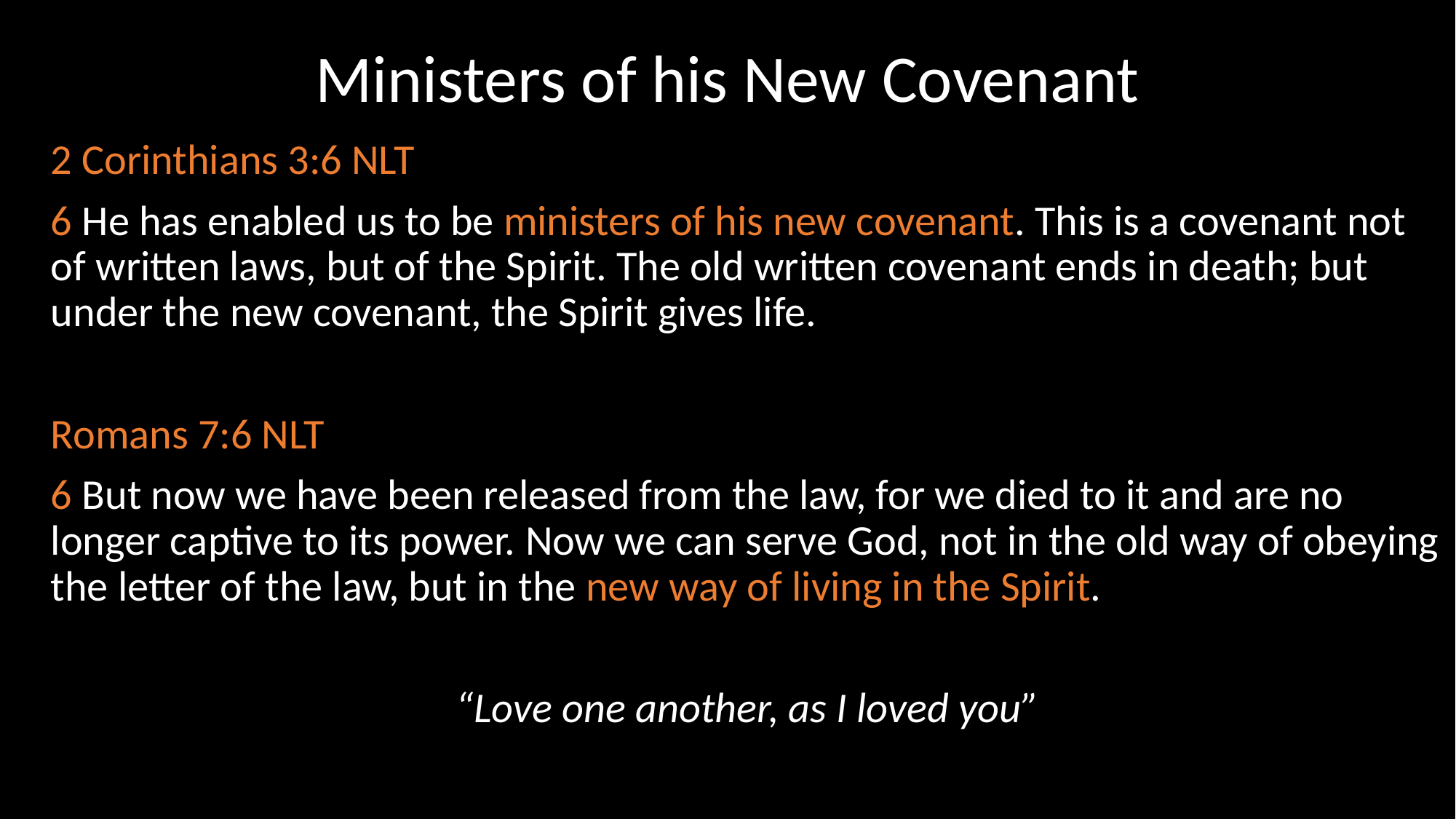

# Ministers of his New Covenant
2 Corinthians 3:6 NLT
6 He has enabled us to be ministers of his new covenant. This is a covenant not of written laws, but of the Spirit. The old written covenant ends in death; but under the new covenant, the Spirit gives life.

Romans 7:6 NLT
6 But now we have been released from the law, for we died to it and are no longer captive to its power. Now we can serve God, not in the old way of obeying the letter of the law, but in the new way of living in the Spirit.

“Love one another, as I loved you”